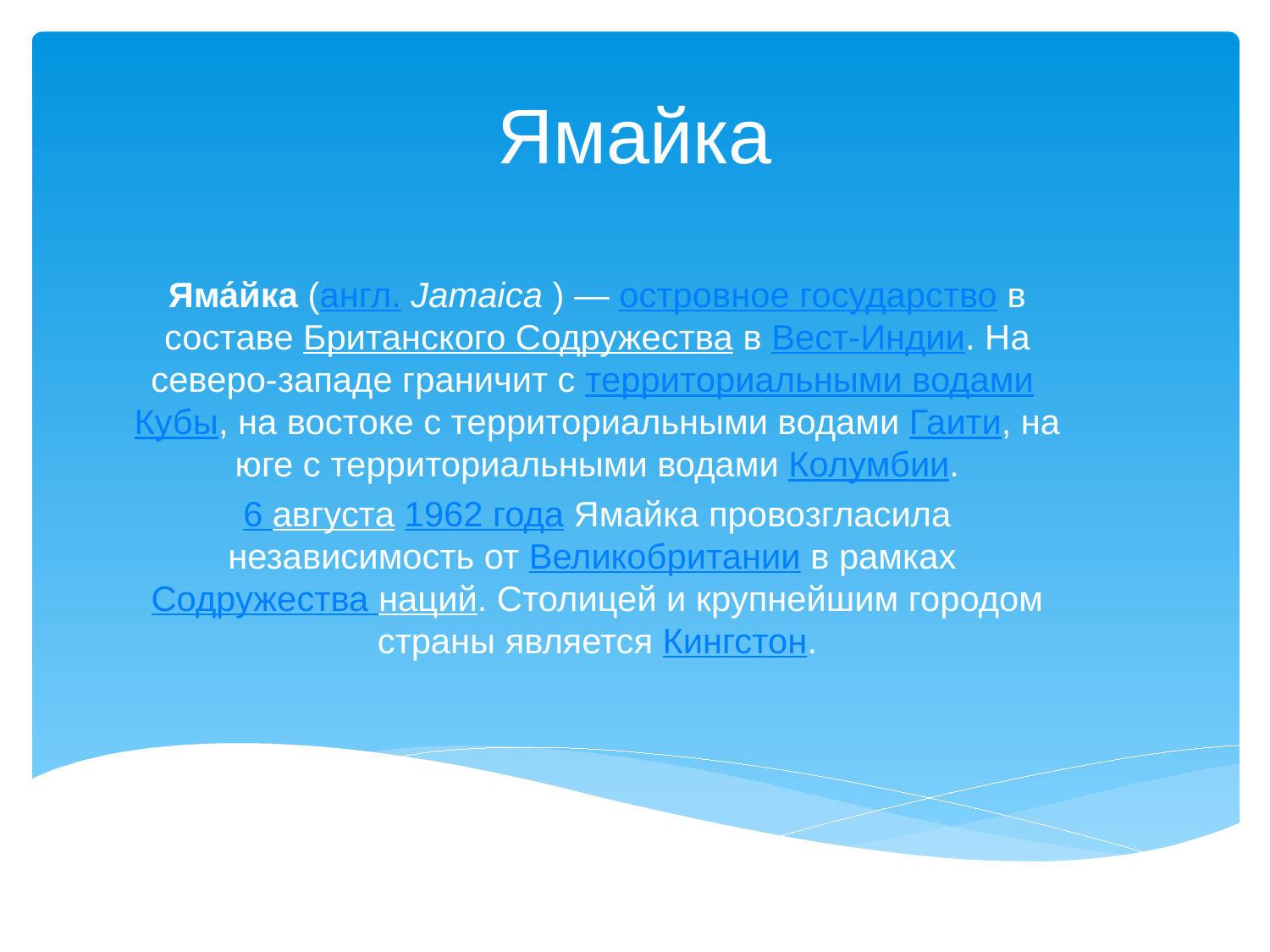

# Ямайка
Яма́йка (англ. Jamaica ) — островное государство в составе Британского Содружества в Вест-Индии. На северо-западе граничит с территориальными водами Кубы, на востоке с территориальными водами Гаити, на юге с территориальными водами Колумбии.
6 августа 1962 года Ямайка провозгласила независимость от Великобритании в рамках Содружества наций. Столицей и крупнейшим городом страны является Кингстон.